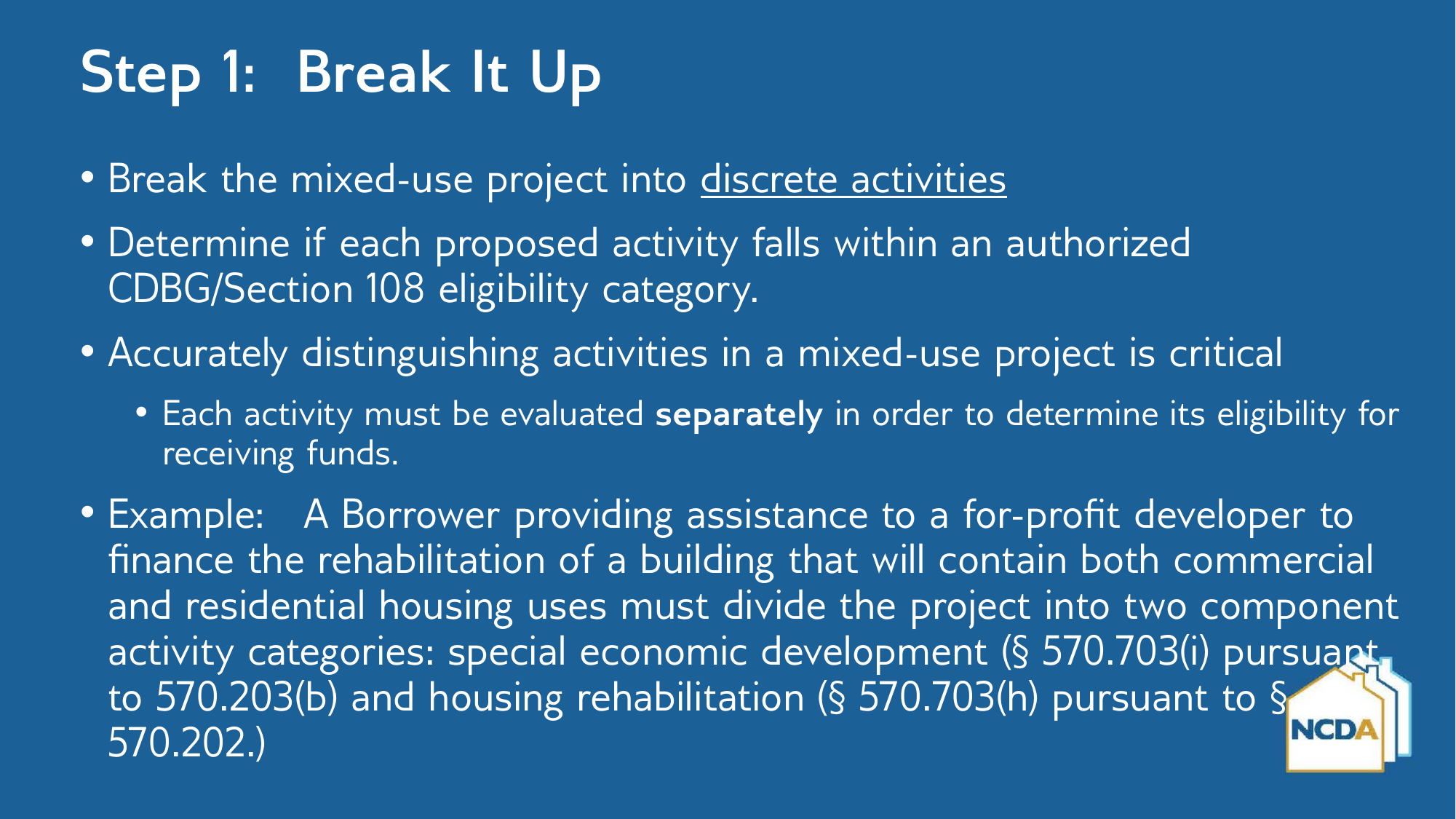

Step 1:  Break It Up
Break the mixed-use project into discrete activities
Determine if each proposed activity falls within an authorized CDBG/Section 108 eligibility category.
Accurately distinguishing activities in a mixed-use project is critical
Each activity must be evaluated separately in order to determine its eligibility for receiving funds.
Example:   A Borrower providing assistance to a for-profit developer to finance the rehabilitation of a building that will contain both commercial and residential housing uses must divide the project into two component activity categories: special economic development (§ 570.703(i) pursuant to 570.203(b) and housing rehabilitation (§ 570.703(h) pursuant to § 570.202.)